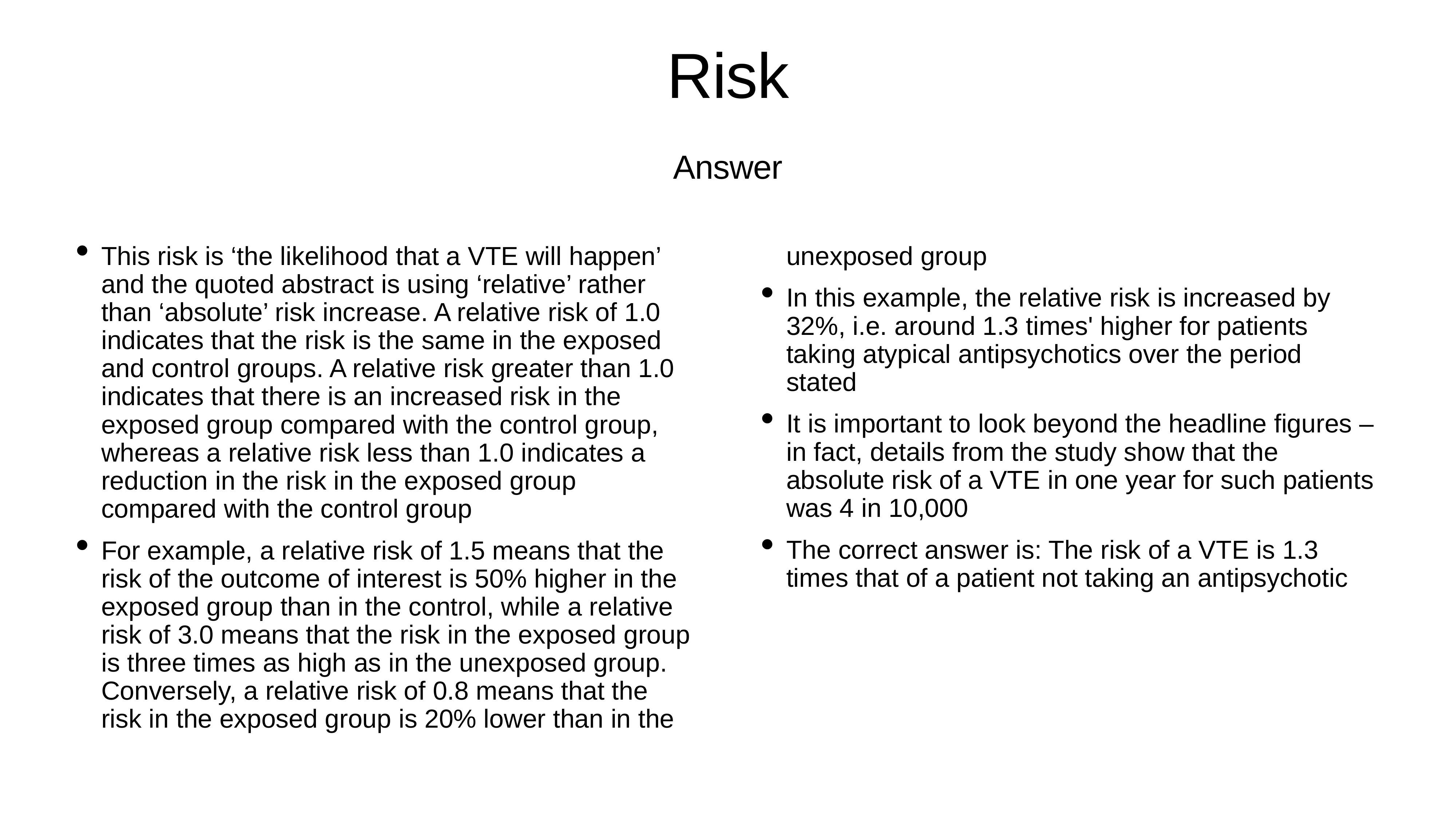

# Risk
Answer
This risk is ‘the likelihood that a VTE will happen’ and the quoted abstract is using ‘relative’ rather than ‘absolute’ risk increase. A relative risk of 1.0 indicates that the risk is the same in the exposed and control groups. A relative risk greater than 1.0 indicates that there is an increased risk in the exposed group compared with the control group, whereas a relative risk less than 1.0 indicates a reduction in the risk in the exposed group compared with the control group
For example, a relative risk of 1.5 means that the risk of the outcome of interest is 50% higher in the exposed group than in the control, while a relative risk of 3.0 means that the risk in the exposed group is three times as high as in the unexposed group. Conversely, a relative risk of 0.8 means that the risk in the exposed group is 20% lower than in the unexposed group
In this example, the relative risk is increased by 32%, i.e. around 1.3 times' higher for patients taking atypical antipsychotics over the period stated
It is important to look beyond the headline figures – in fact, details from the study show that the absolute risk of a VTE in one year for such patients was 4 in 10,000
The correct answer is: The risk of a VTE is 1.3 times that of a patient not taking an antipsychotic